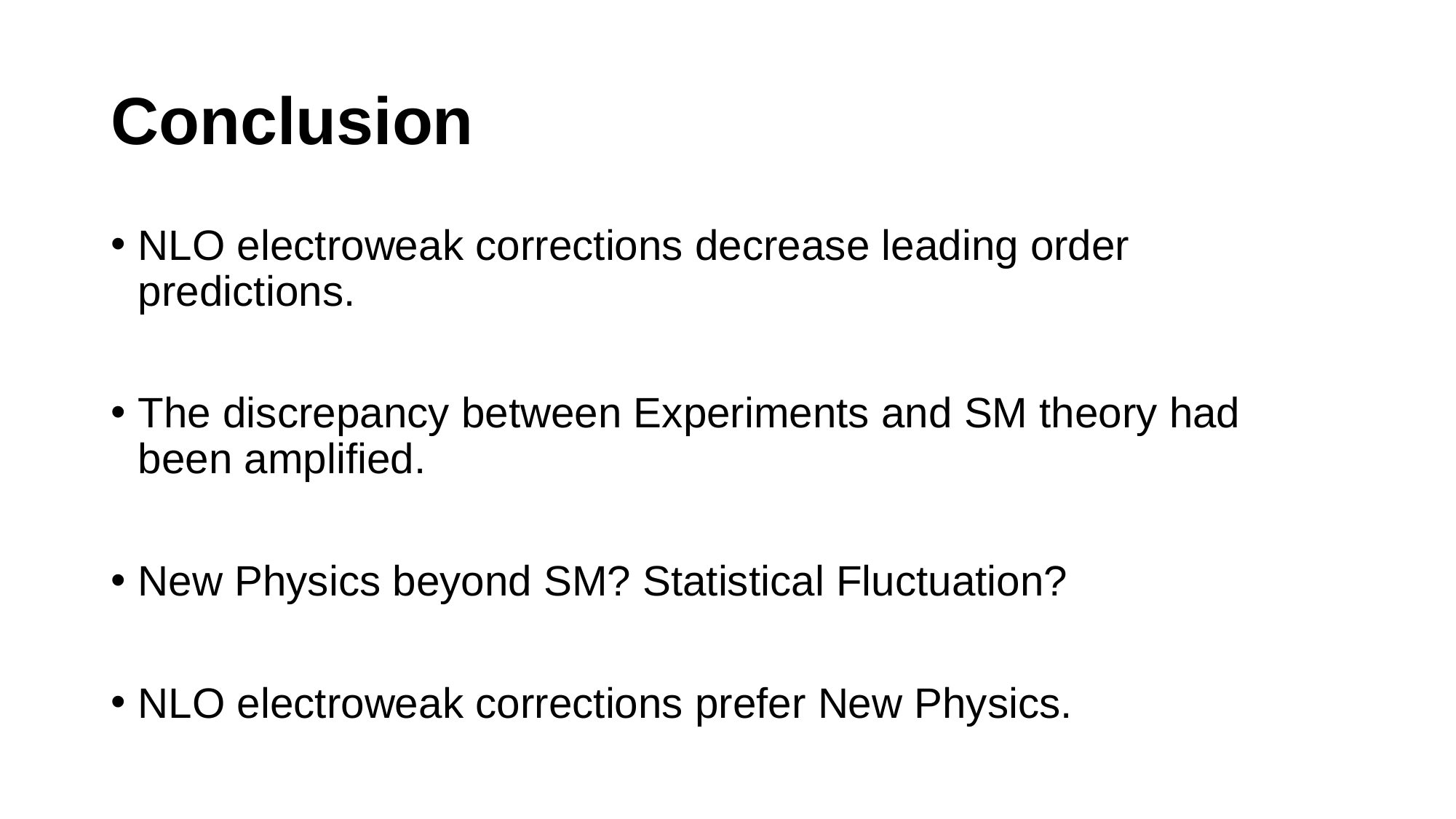

# Conclusion
NLO electroweak corrections decrease leading order predictions.

The discrepancy between Experiments and SM theory had been amplified.

New Physics beyond SM? Statistical Fluctuation?

NLO electroweak corrections prefer New Physics.